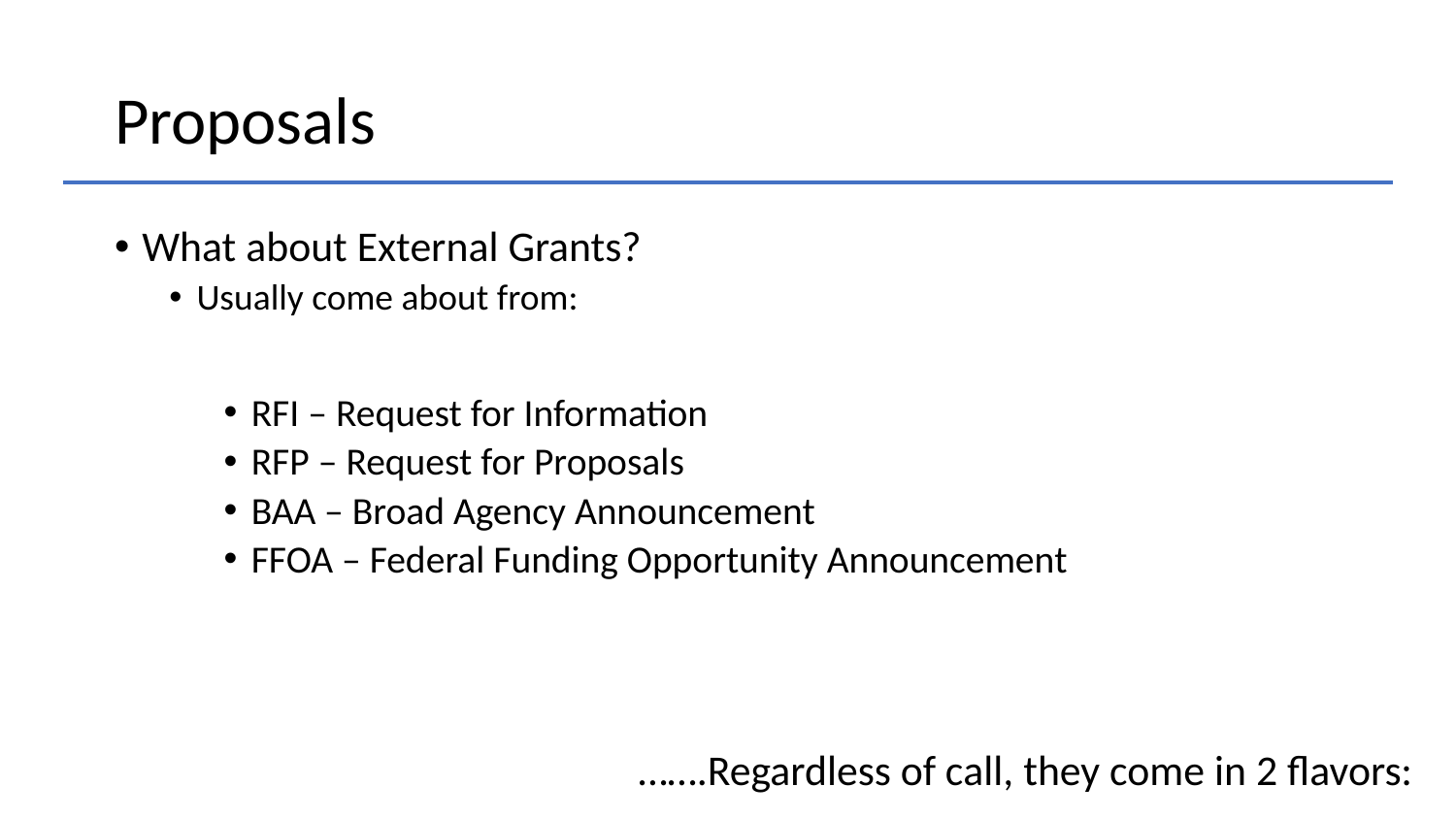

# Proposals
What about External Grants?
Usually come about from:

RFI – Request for Information
RFP – Request for Proposals
BAA – Broad Agency Announcement
FFOA – Federal Funding Opportunity Announcement

…….Regardless of call, they come in 2 flavors: